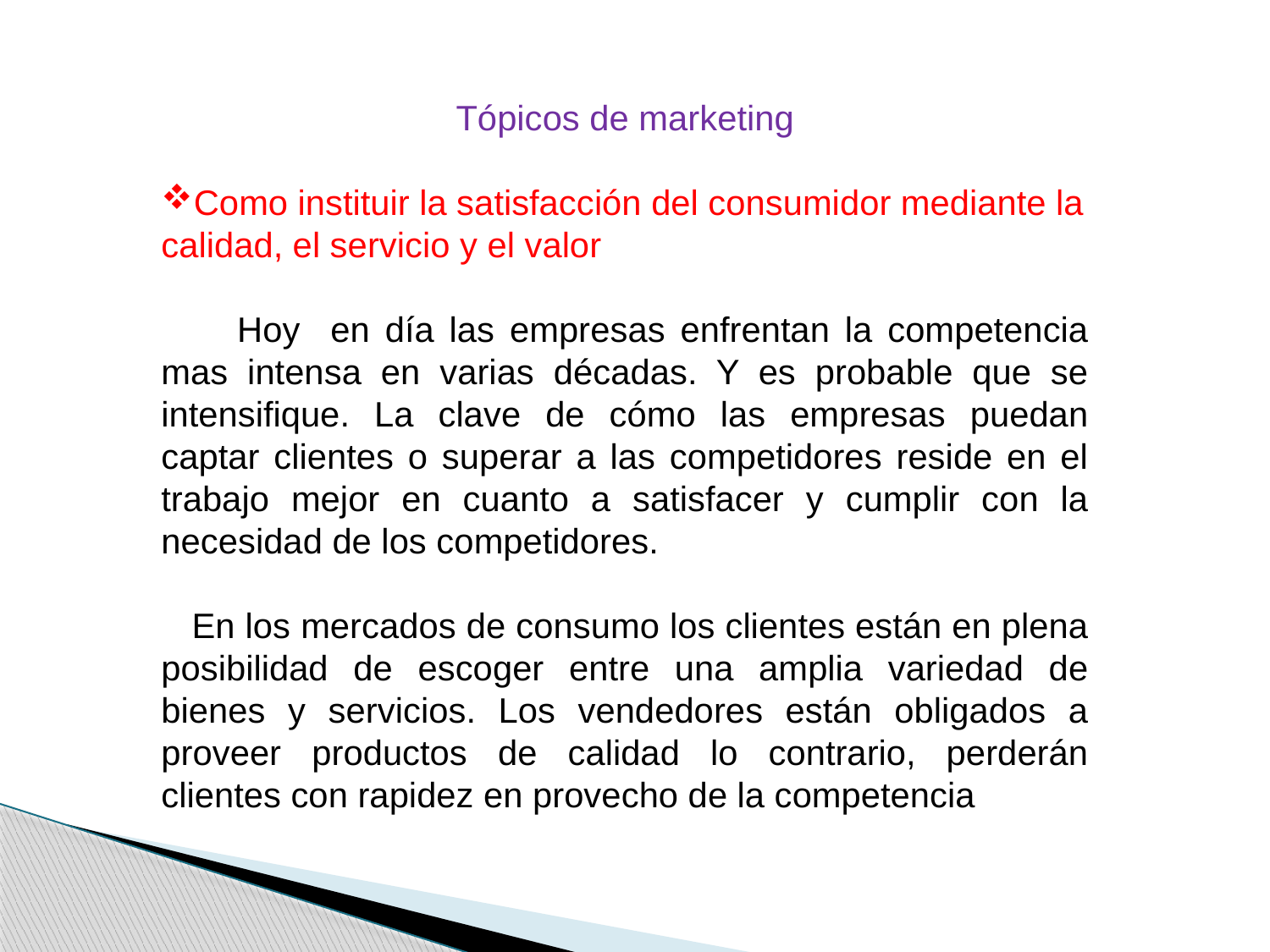

Tópicos de marketing

Como instituir la satisfacción del consumidor mediante la calidad, el servicio y el valor

     Hoy  en día las empresas enfrentan la competencia mas intensa en varias décadas. Y es probable que se intensifique. La clave de cómo las empresas puedan captar clientes o superar a las competidores reside en el trabajo mejor en cuanto a satisfacer y cumplir con la necesidad de los competidores.

   En los mercados de consumo los clientes están en plena posibilidad de escoger entre una amplia variedad de bienes y servicios. Los vendedores están obligados a proveer productos de calidad lo contrario, perderán clientes con rapidez en provecho de la competencia